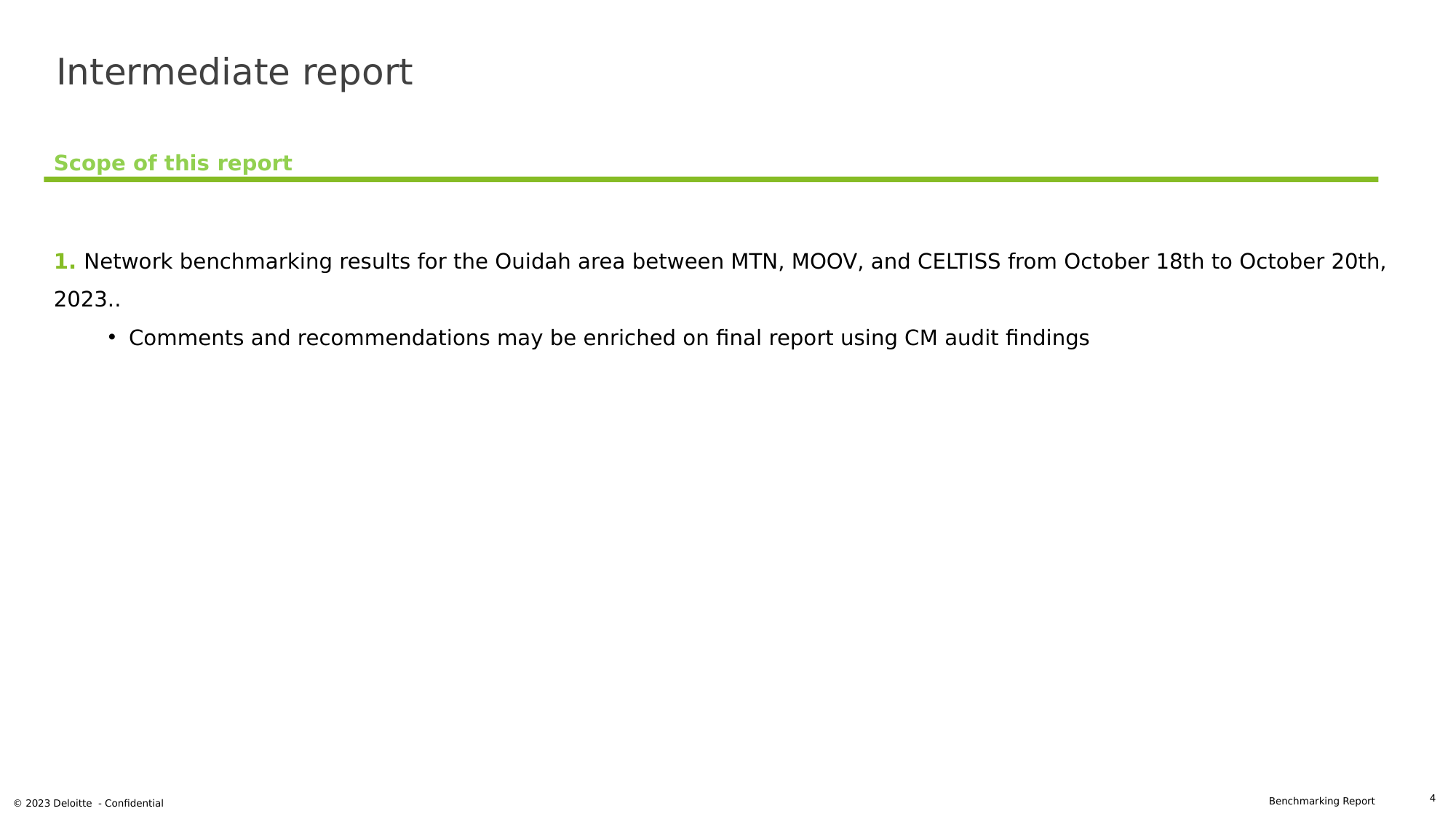

# Intermediate report
Scope of this report

1. Network benchmarking results for the Ouidah area between MTN, MOOV, and CELTISS from October 18th to October 20th, 2023..
Comments and recommendations may be enriched on final report using CM audit findings

4
© 2023 Deloitte  - Confidential